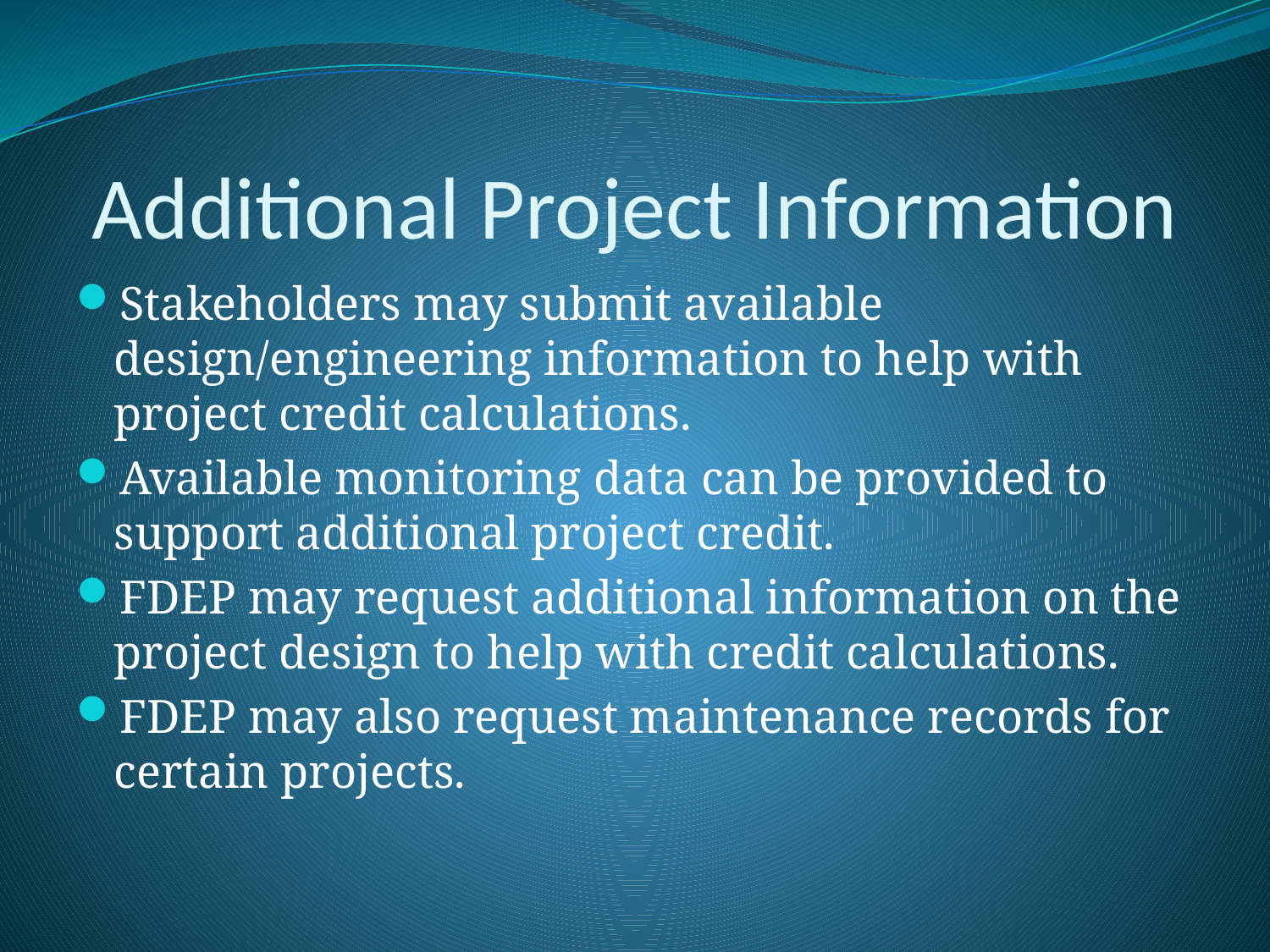

# Additional Project Information
Stakeholders may submit available design/engineering information to help with project credit calculations.
Available monitoring data can be provided to support additional project credit.
FDEP may request additional information on the project design to help with credit calculations.
FDEP may also request maintenance records for certain projects.